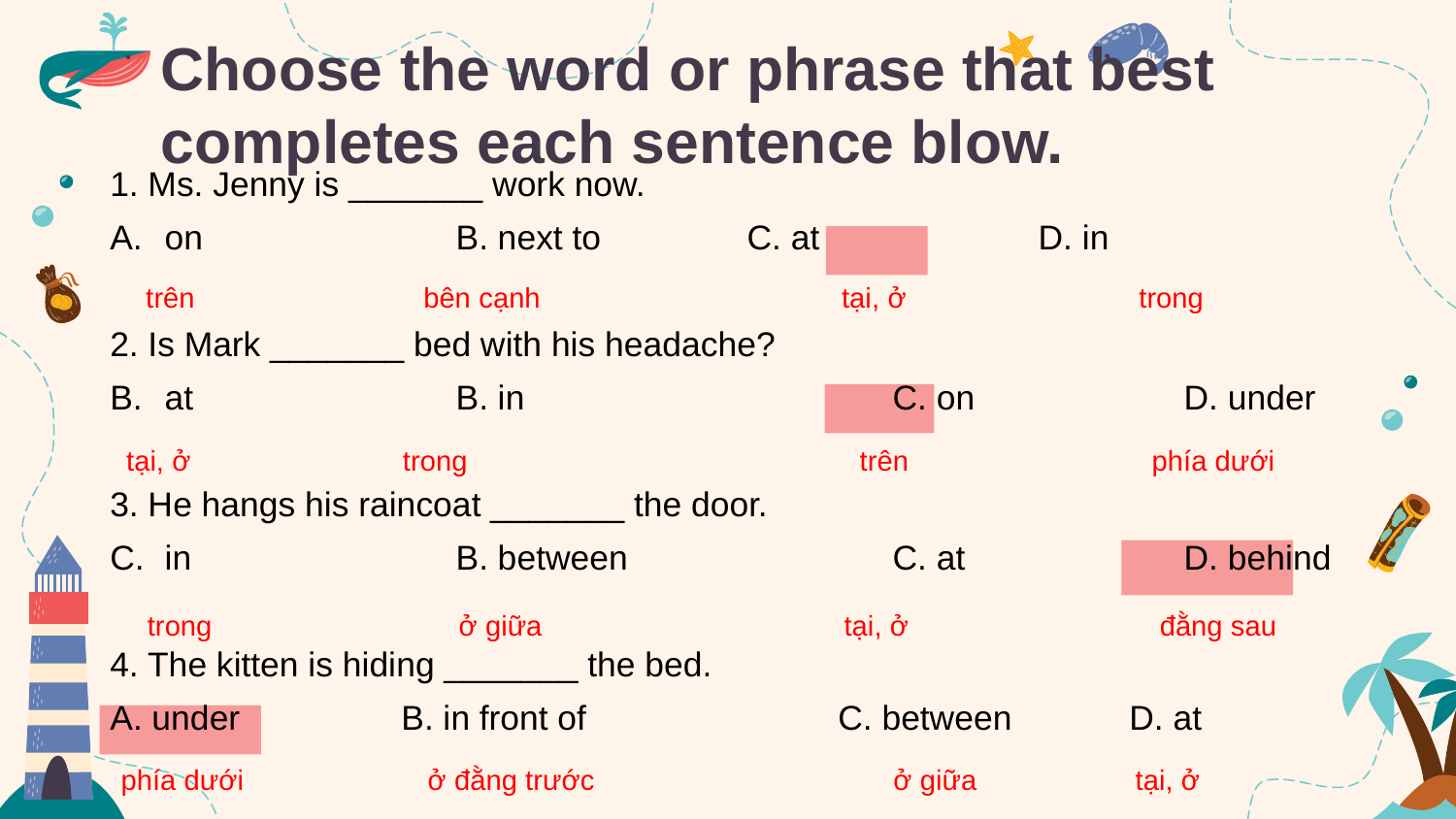

Trên
# Choose the word or phrase that best completes each sentence blow.
1. Ms. Jenny is _______ work now.
on		B. next to		C. at		D. in

2. Is Mark _______ bed with his headache?
at		B. in			C. on		D. under

3. He hangs his raincoat _______ the door.
in		B. between		C. at		D. behind

4. The kitten is hiding _______ the bed.
A. under		B. in front of		C. between	D. at

trên
bên cạnh
tại, ở
trong

tại, ở
trong
trên
phía dưới

trong
ở giữa
tại, ở
đằng sau

phía dưới
ở đằng trước
ở giữa
tại, ở